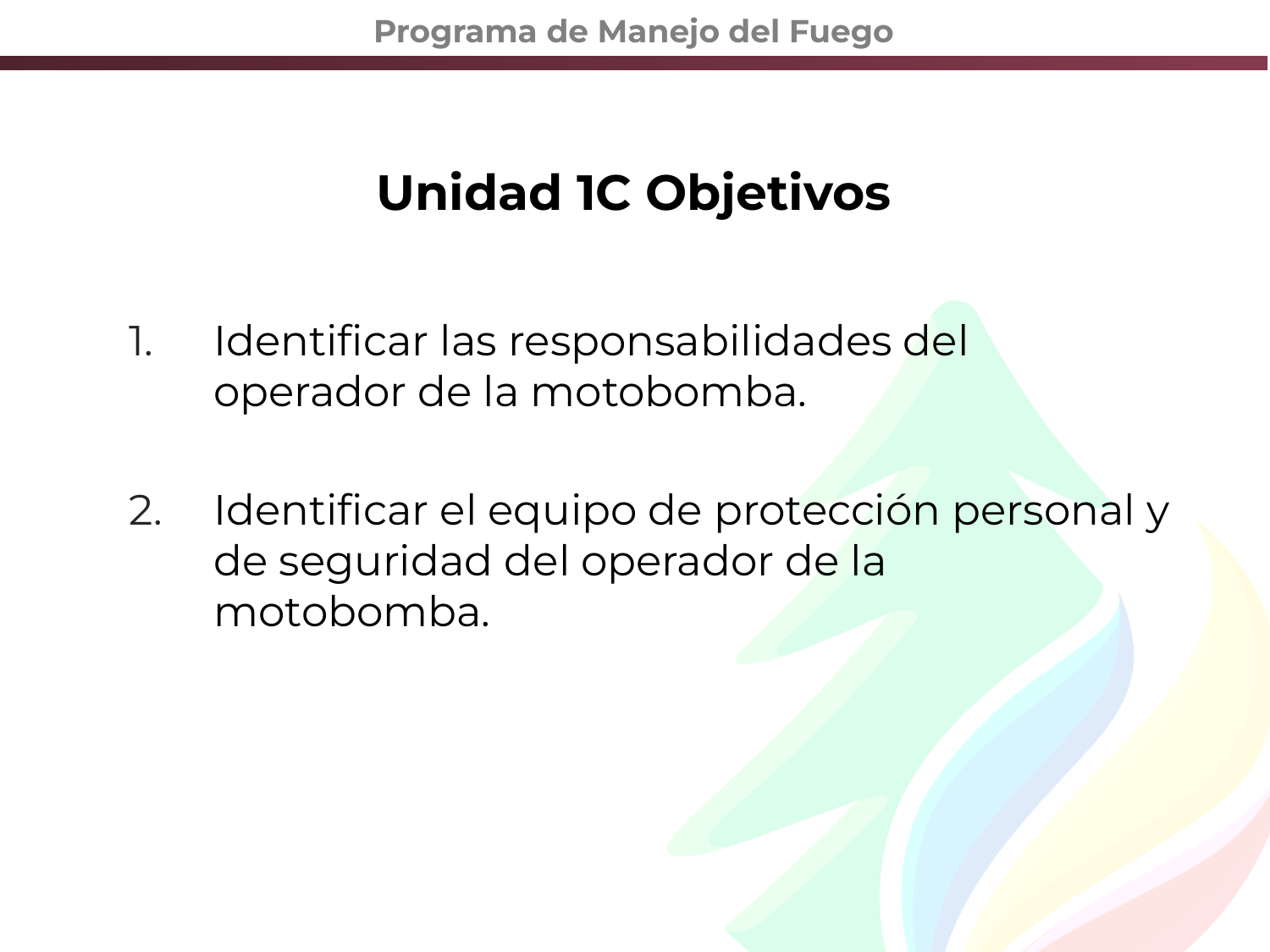

# Unidad 1C Objetivos
Identificar las responsabilidades del operador de la motobomba.

Identificar el equipo de protección personal y de seguridad del operador de la motobomba.